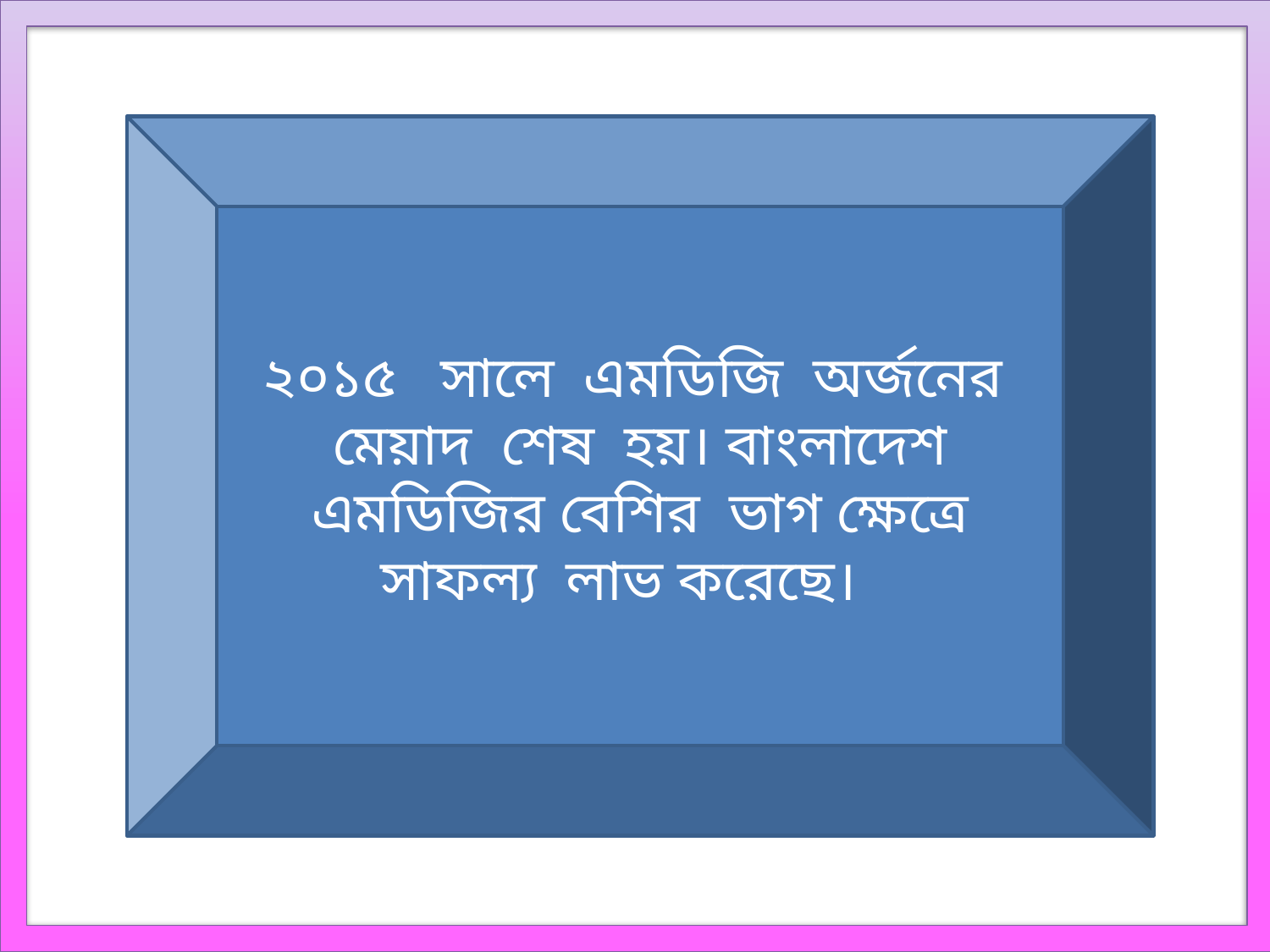

২০১৫   সালে  এমডিজি  অর্জনের  মেয়াদ  শেষ  হয়। বাংলাদেশ এমডিজির বেশির  ভাগ ক্ষেত্রে সাফল্য  লাভ করেছে।